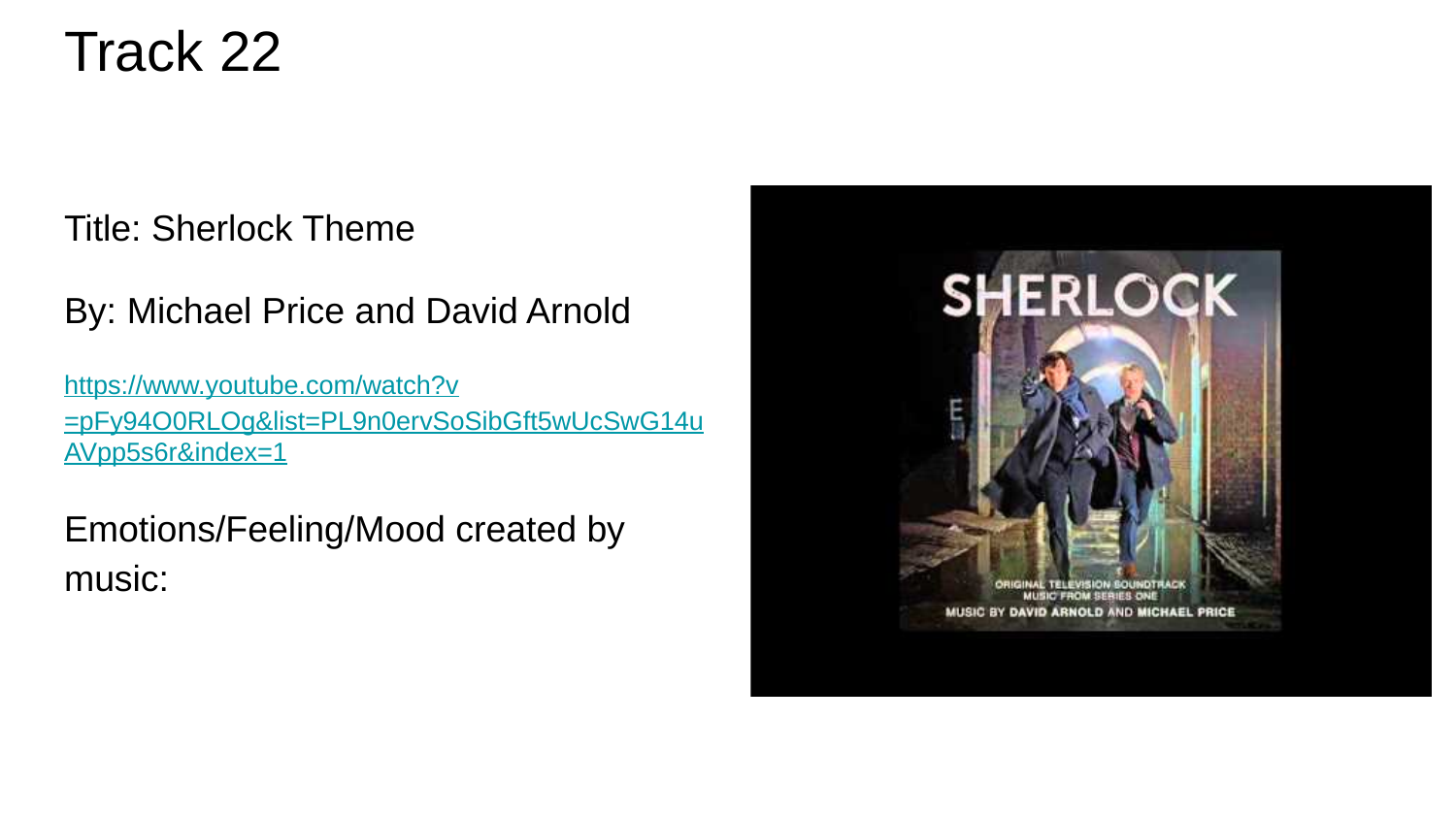

# Track 22
Title: Sherlock Theme
By: Michael Price and David Arnold
https://www.youtube.com/watch?v=pFy94O0RLOg&list=PL9n0ervSoSibGft5wUcSwG14uAVpp5s6r&index=1
Emotions/Feeling/Mood created by music: